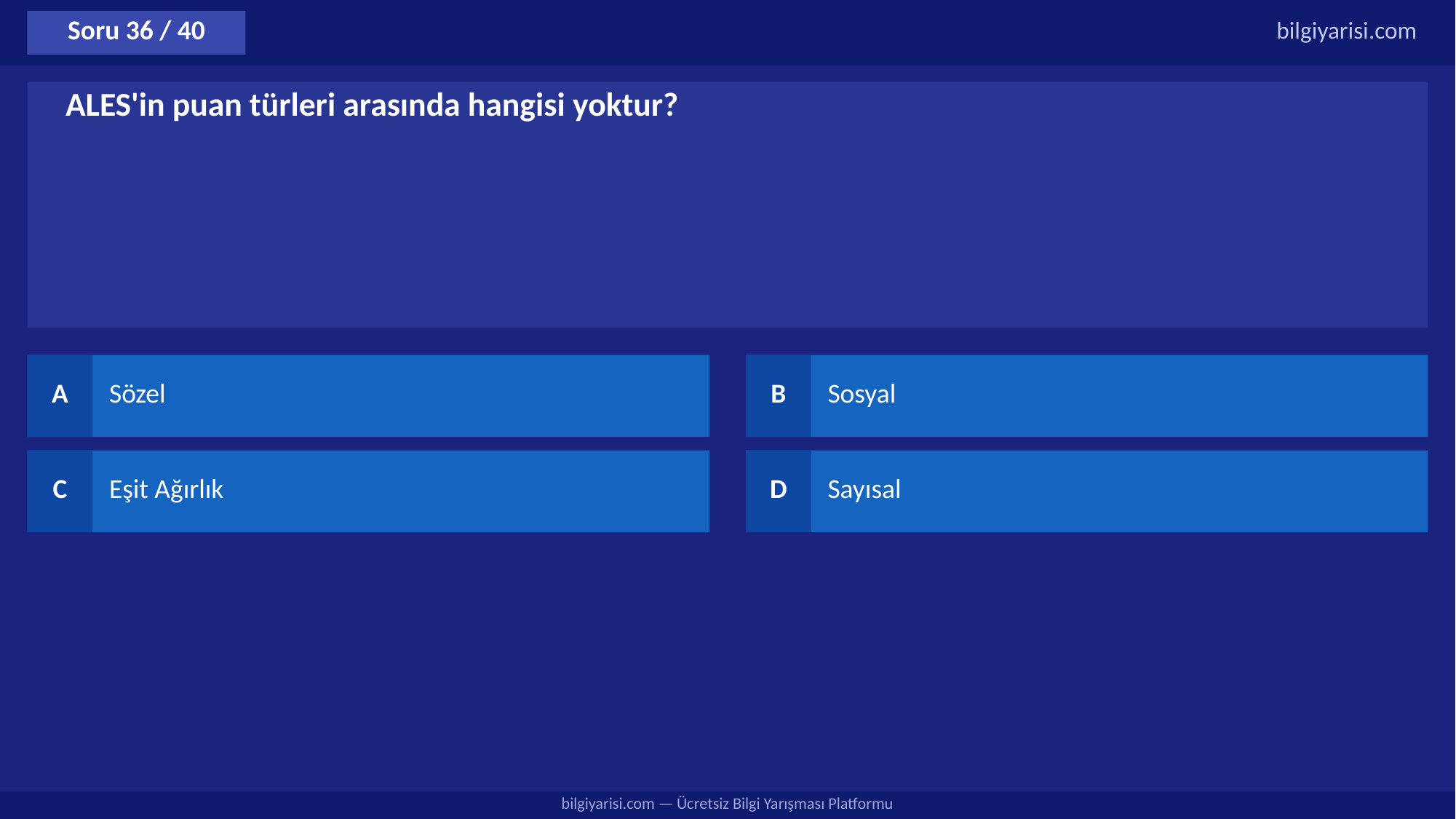

Soru 36 / 40
bilgiyarisi.com

ALES'in puan türleri arasında hangisi yoktur?

A
Sözel

B
Sosyal

C
Eşit Ağırlık

D
Sayısal
bilgiyarisi.com — Ücretsiz Bilgi Yarışması Platformu